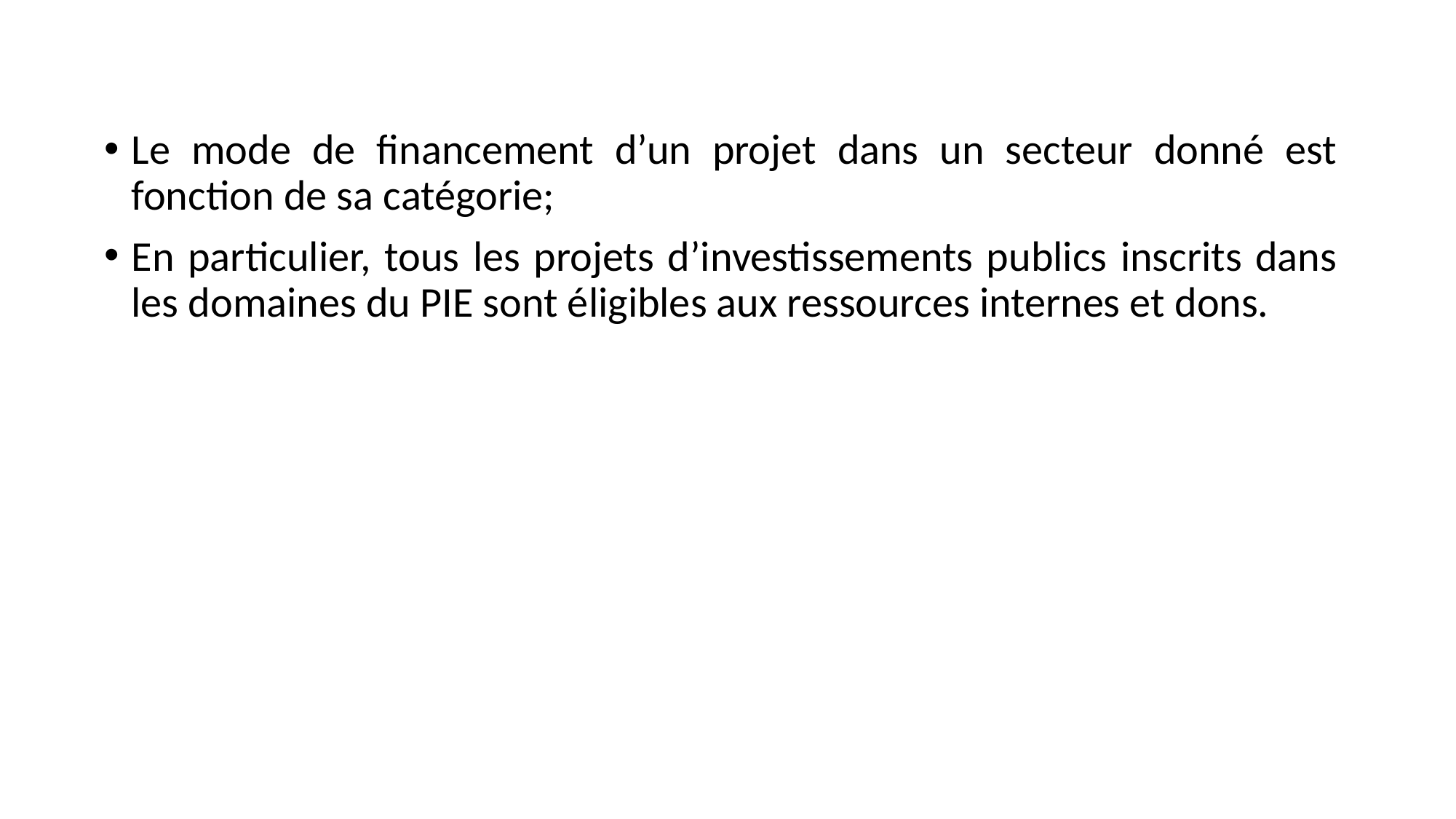

Le mode de financement d’un projet dans un secteur donné est fonction de sa catégorie;
En particulier, tous les projets d’investissements publics inscrits dans les domaines du PIE sont éligibles aux ressources internes et dons.